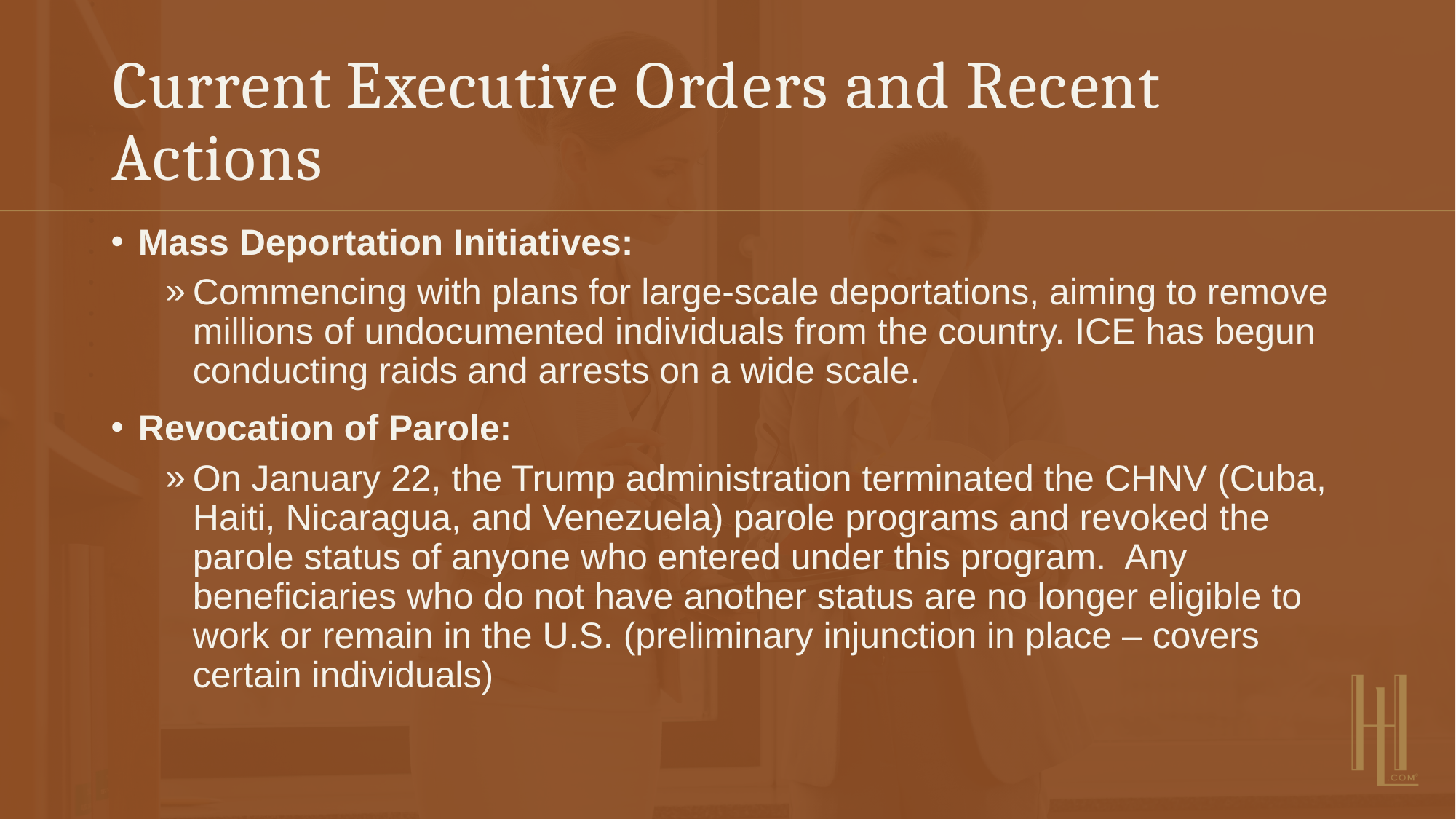

# Current Executive Orders and Recent Actions
Mass Deportation Initiatives:
Commencing with plans for large-scale deportations, aiming to remove millions of undocumented individuals from the country. ICE has begun conducting raids and arrests on a wide scale.
Revocation of Parole:
On January 22, the Trump administration terminated the CHNV (Cuba, Haiti, Nicaragua, and Venezuela) parole programs and revoked the parole status of anyone who entered under this program.  Any beneficiaries who do not have another status are no longer eligible to work or remain in the U.S. (preliminary injunction in place – covers certain individuals)